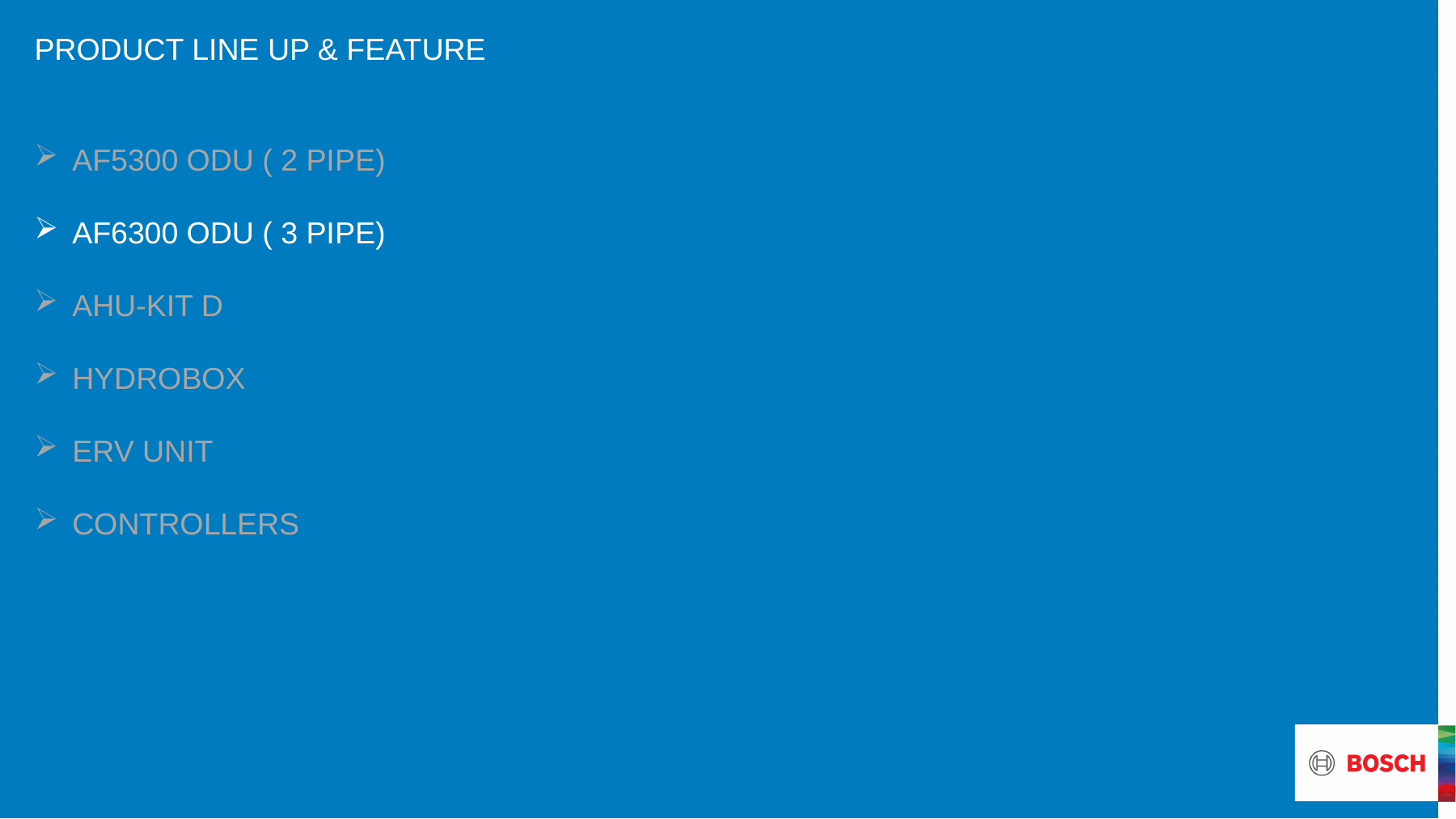

# Product Line up & Feature
Af5300 ODU ( 2 Pipe)
AF6300 ODU ( 3 Pipe)
Ahu-Kit D
HydroBox
ERV unit
Controllers